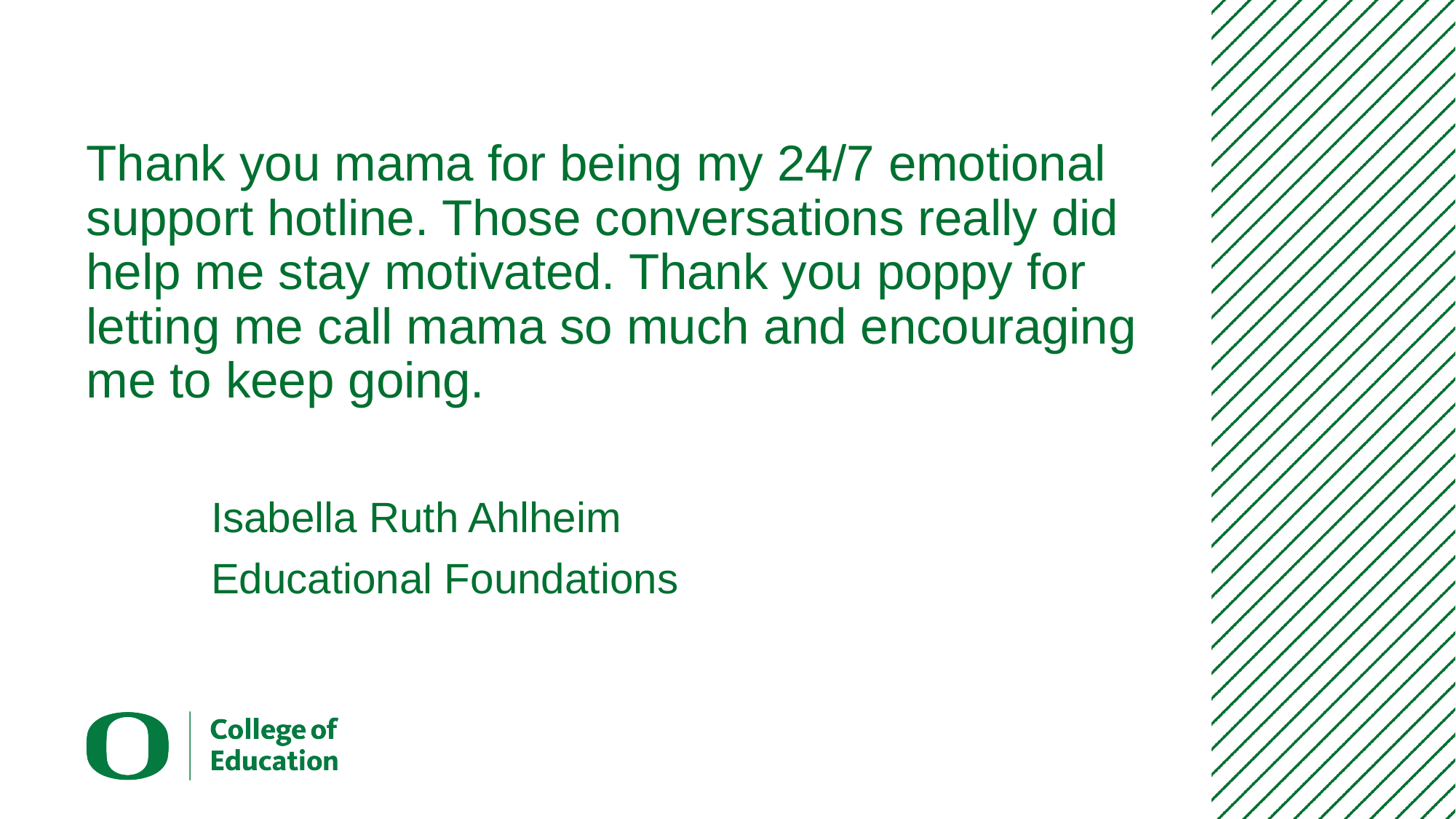

# Thank you mama for being my 24/7 emotional support hotline. Those conversations really did help me stay motivated. Thank you poppy for letting me call mama so much and encouraging me to keep going.
Isabella Ruth Ahlheim
Educational Foundations